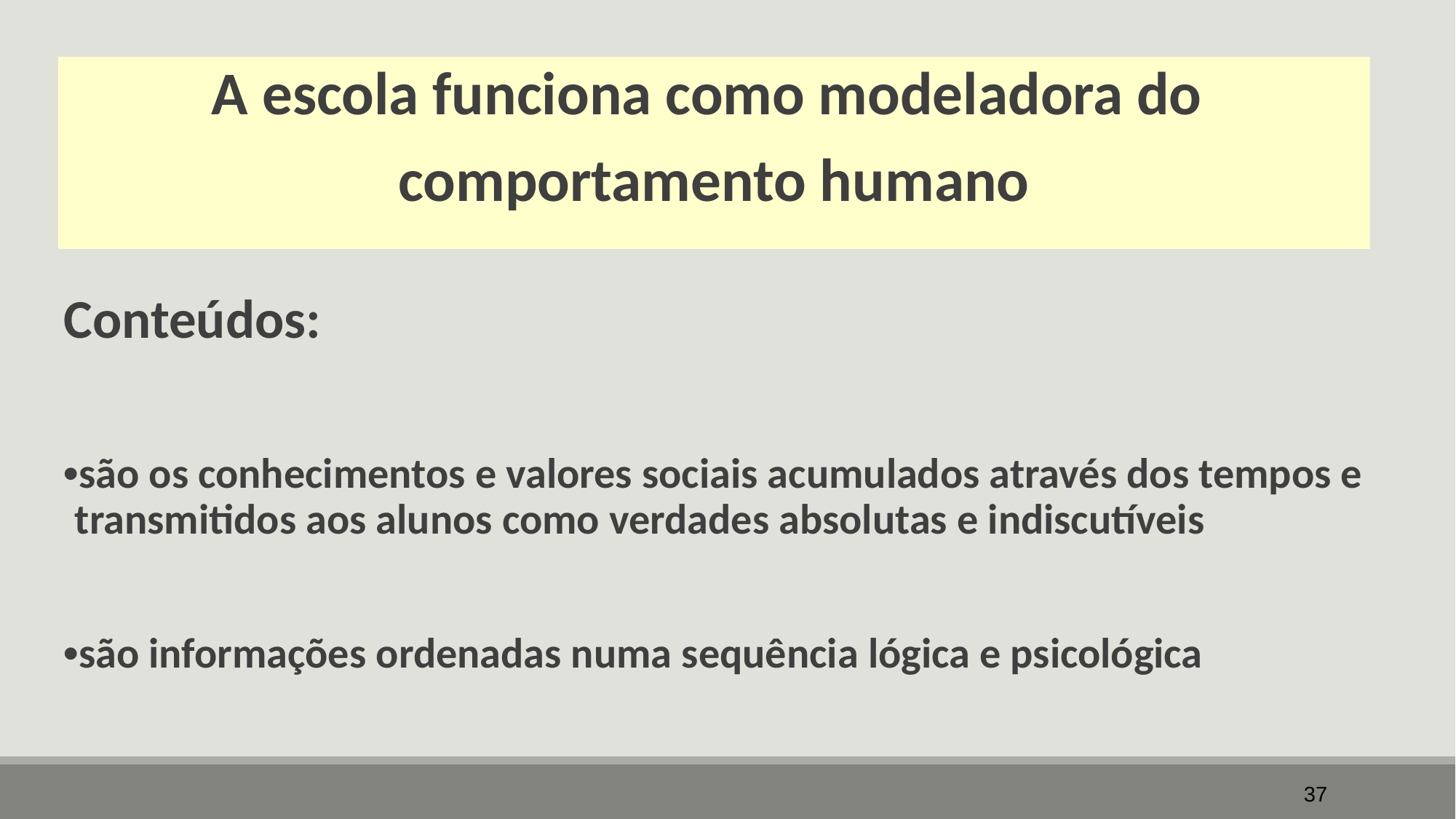

A escola funciona como modeladora do
comportamento humano
Conteúdos:

•são os conhecimentos e valores sociais acumulados através dos tempos e transmitidos aos alunos como verdades absolutas e indiscutíveis

•são informações ordenadas numa sequência lógica e psicológica
37